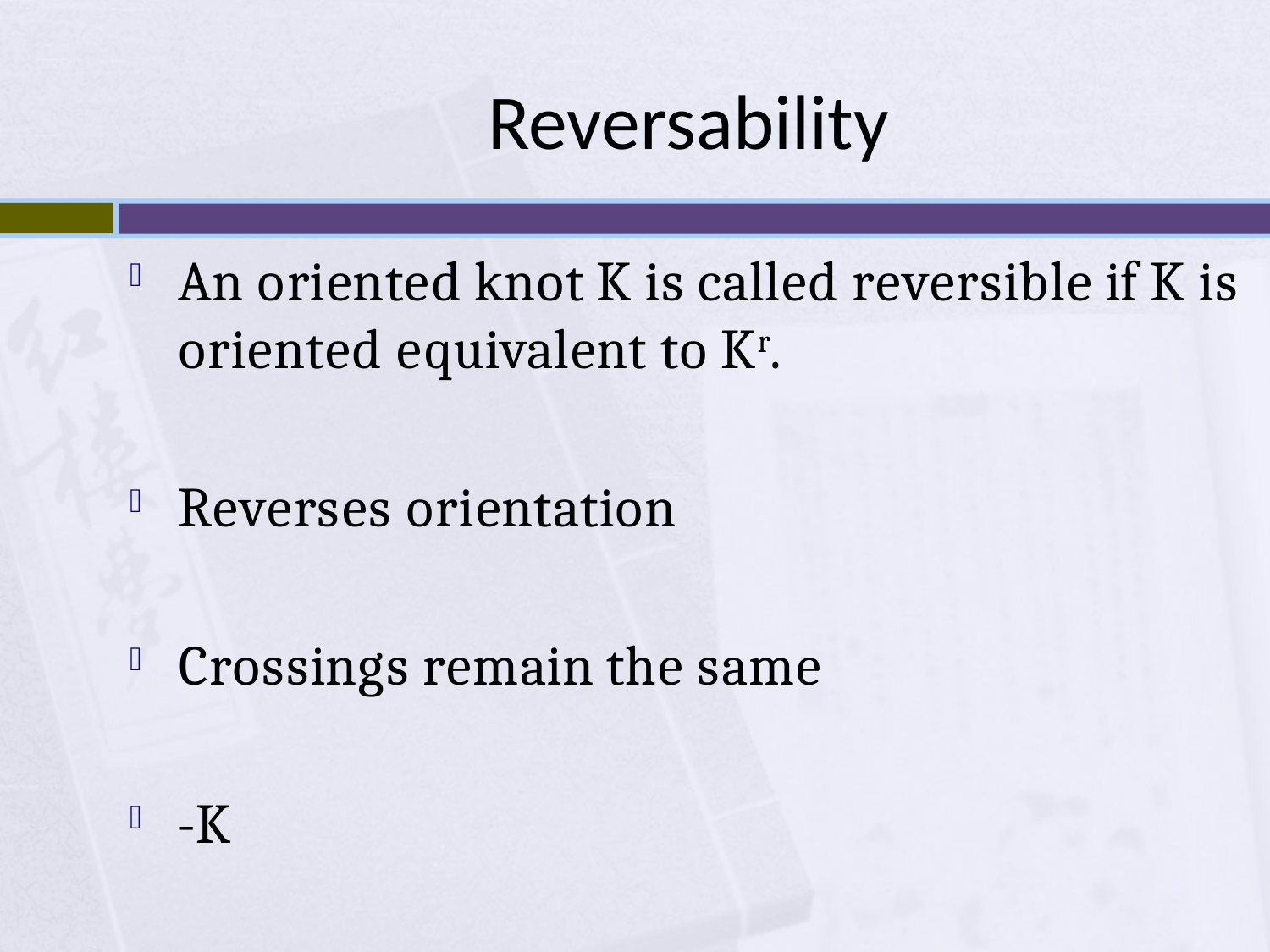

# Reversability
An oriented knot K is called reversible if K is oriented equivalent to Kr.

Reverses orientation

Crossings remain the same

-K